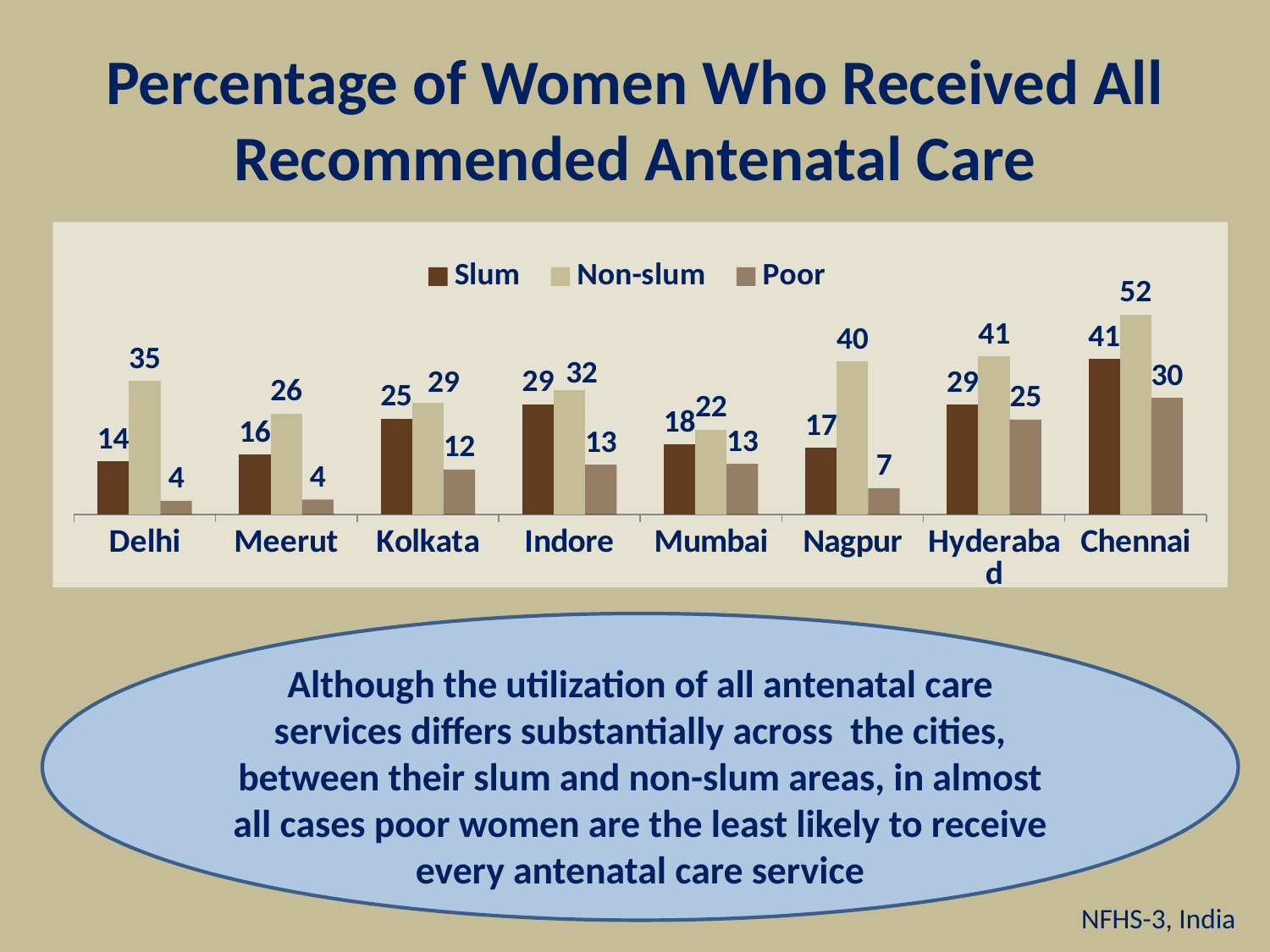

# Percentage of Women Who Received All Recommended Antenatal Care

### Chart

| Category | Slum | Non-slum | Poor |
|---|---|---|---|
| Delhi | 13.9 | 34.7 | 3.6 |
| Meerut | 15.6 | 26.3 | 3.9 |
| Kolkata | 24.9 | 29.0 | 11.7 |
| Indore | 28.7 | 32.300000000000004 | 13.0 |
| Mumbai | 18.3 | 22.1 | 13.2 |
| Nagpur | 17.4 | 39.800000000000004 | 6.9 |
| Hyderabad | 28.6 | 41.1 | 24.7 |
| Chennai | 40.5 | 52.1 | 30.4 |

Although the utilization of all antenatal care services differs substantially across  the cities, between their slum and non-slum areas, in almost all cases poor women are the least likely to receive every antenatal care service

NFHS-3, India